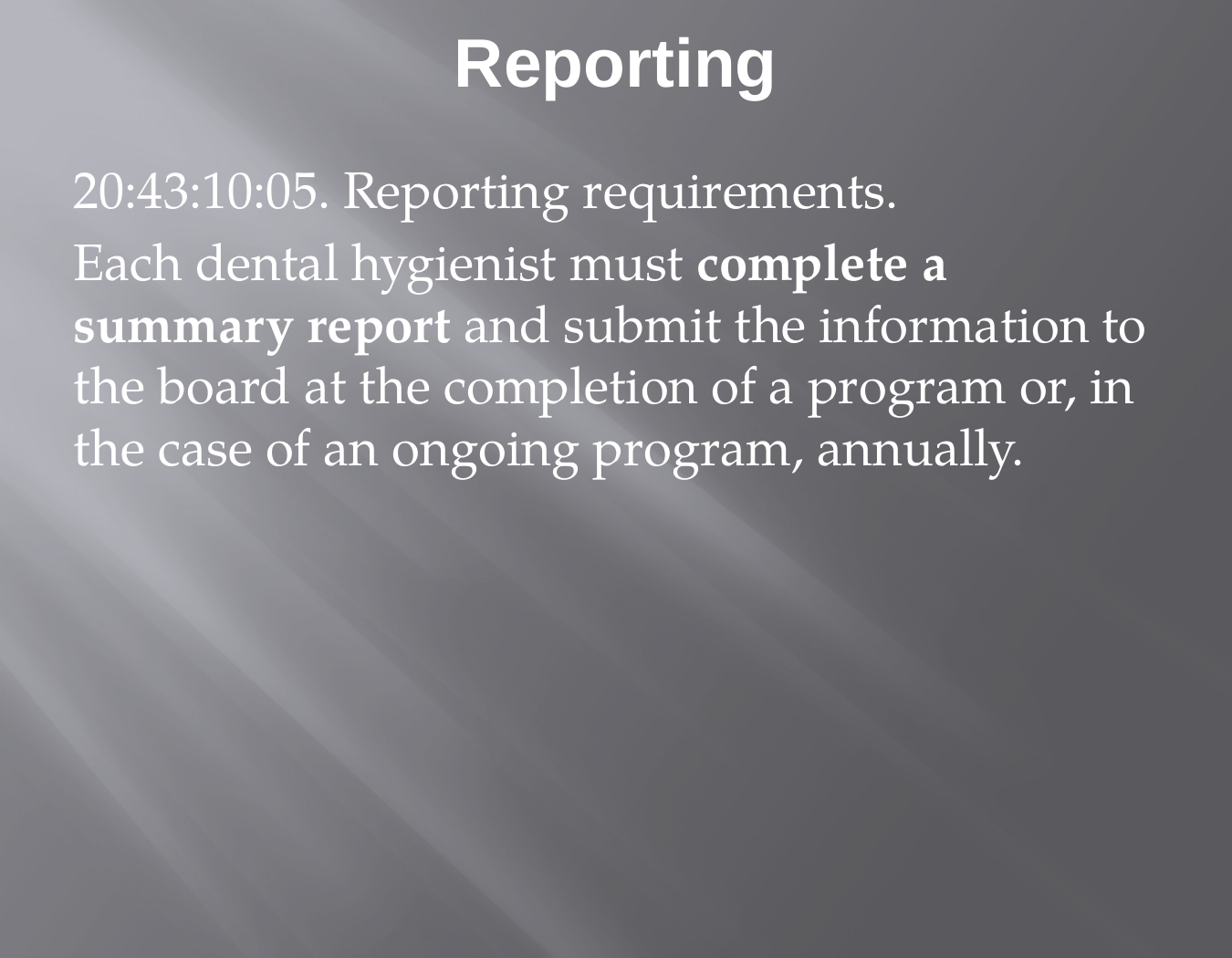

# Reporting
20:43:10:05. Reporting requirements.
Each dental hygienist must complete a summary report and submit the information to the board at the completion of a program or, in the case of an ongoing program, annually.